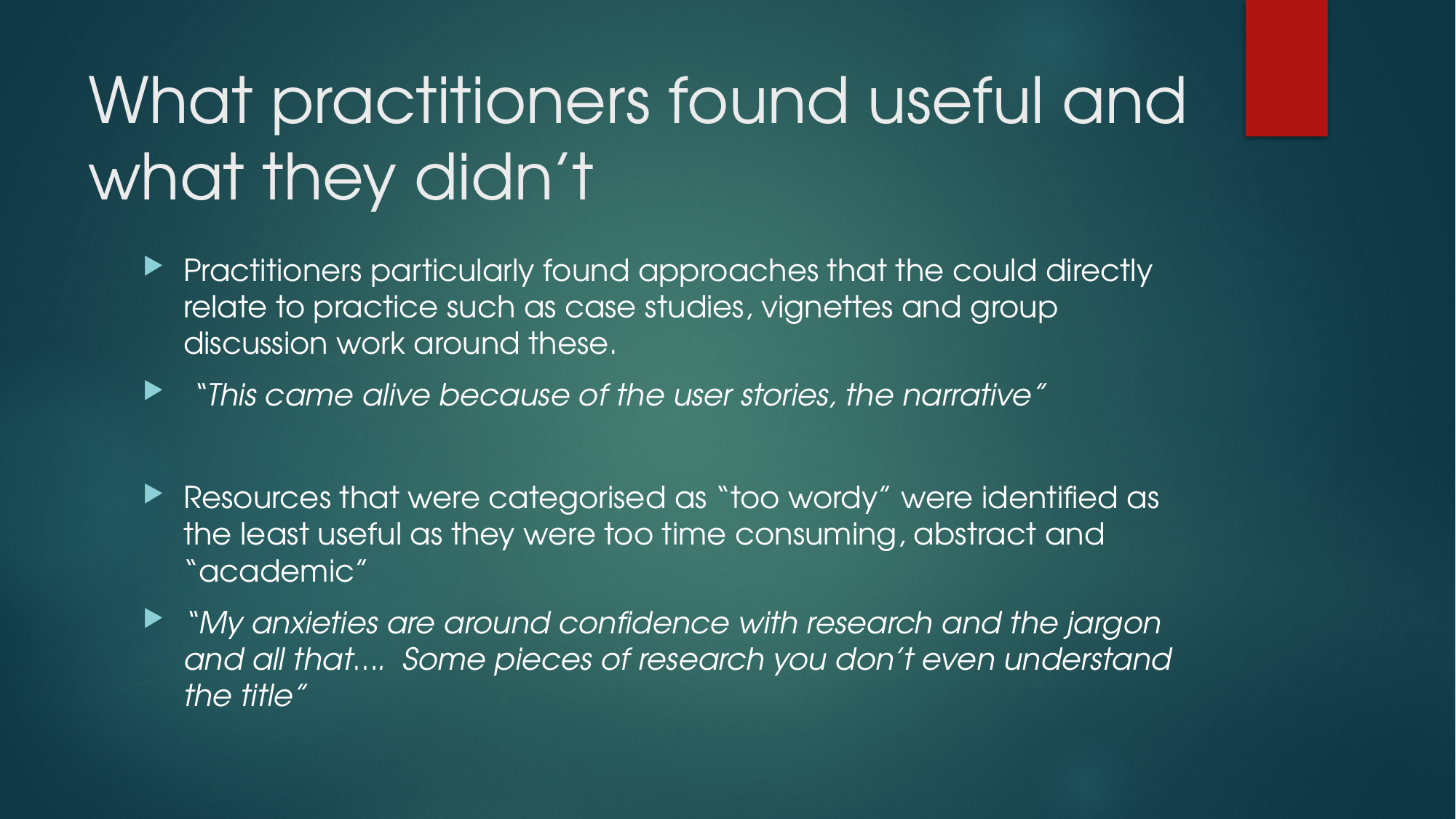

# What practitioners found useful and what they didn’t
Practitioners particularly found approaches that the could directly relate to practice such as case studies, vignettes and group discussion work around these.
 “This came alive because of the user stories, the narrative”

Resources that were categorised as “too wordy” were identified as the least useful as they were too time consuming, abstract and “academic”
“My anxieties are around confidence with research and the jargon and all that….  Some pieces of research you don’t even understand the title”